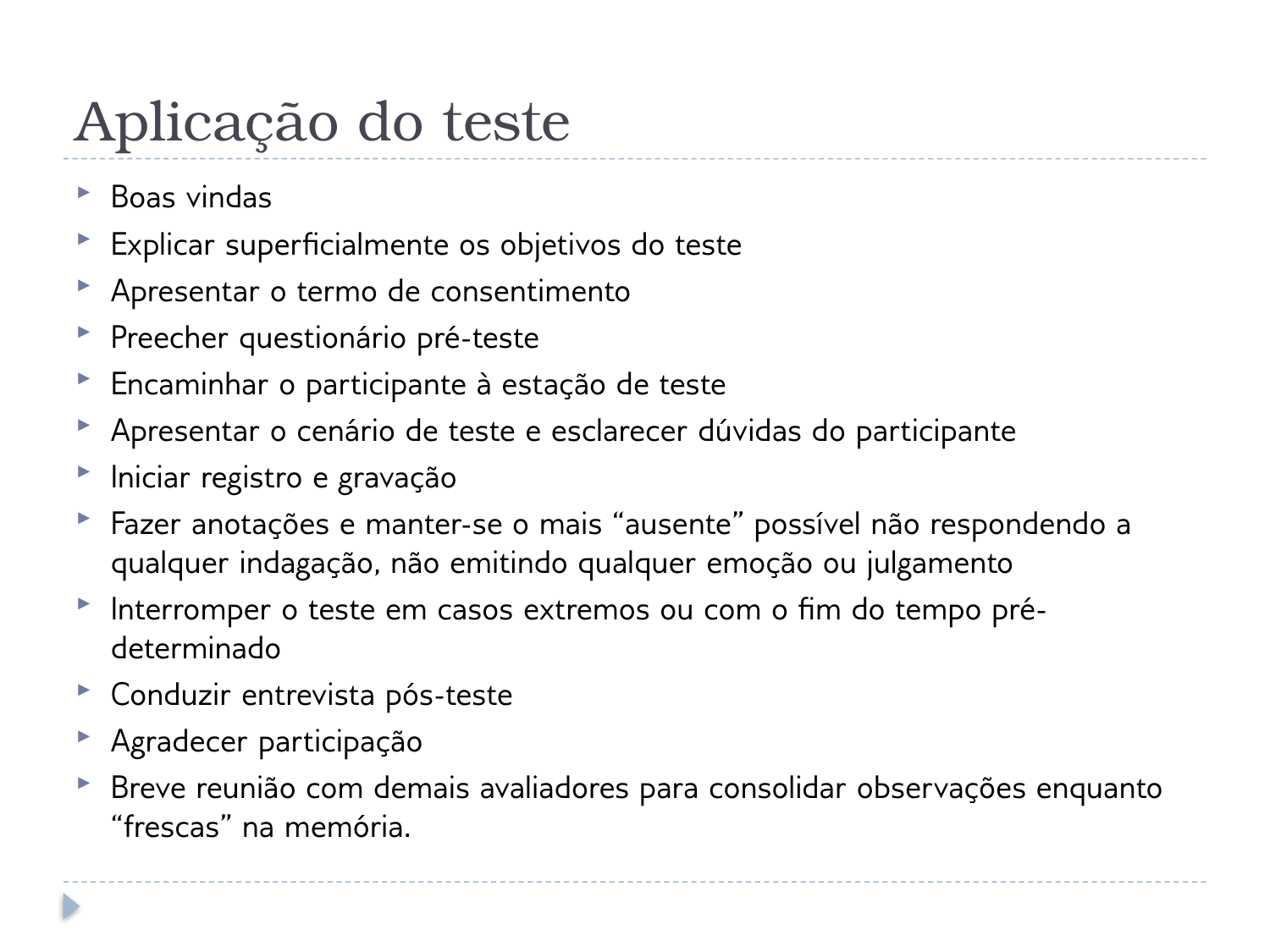

# Aplicação do teste
Boas vindas
Explicar superficialmente os objetivos do teste
Apresentar o termo de consentimento
Preecher questionário pré-teste
Encaminhar o participante à estação de teste
Apresentar o cenário de teste e esclarecer dúvidas do participante
Iniciar registro e gravação
Fazer anotações e manter-se o mais “ausente” possível não respondendo a qualquer indagação, não emitindo qualquer emoção ou julgamento
Interromper o teste em casos extremos ou com o fim do tempo pré-determinado
Conduzir entrevista pós-teste
Agradecer participação
Breve reunião com demais avaliadores para consolidar observações enquanto “frescas” na memória.